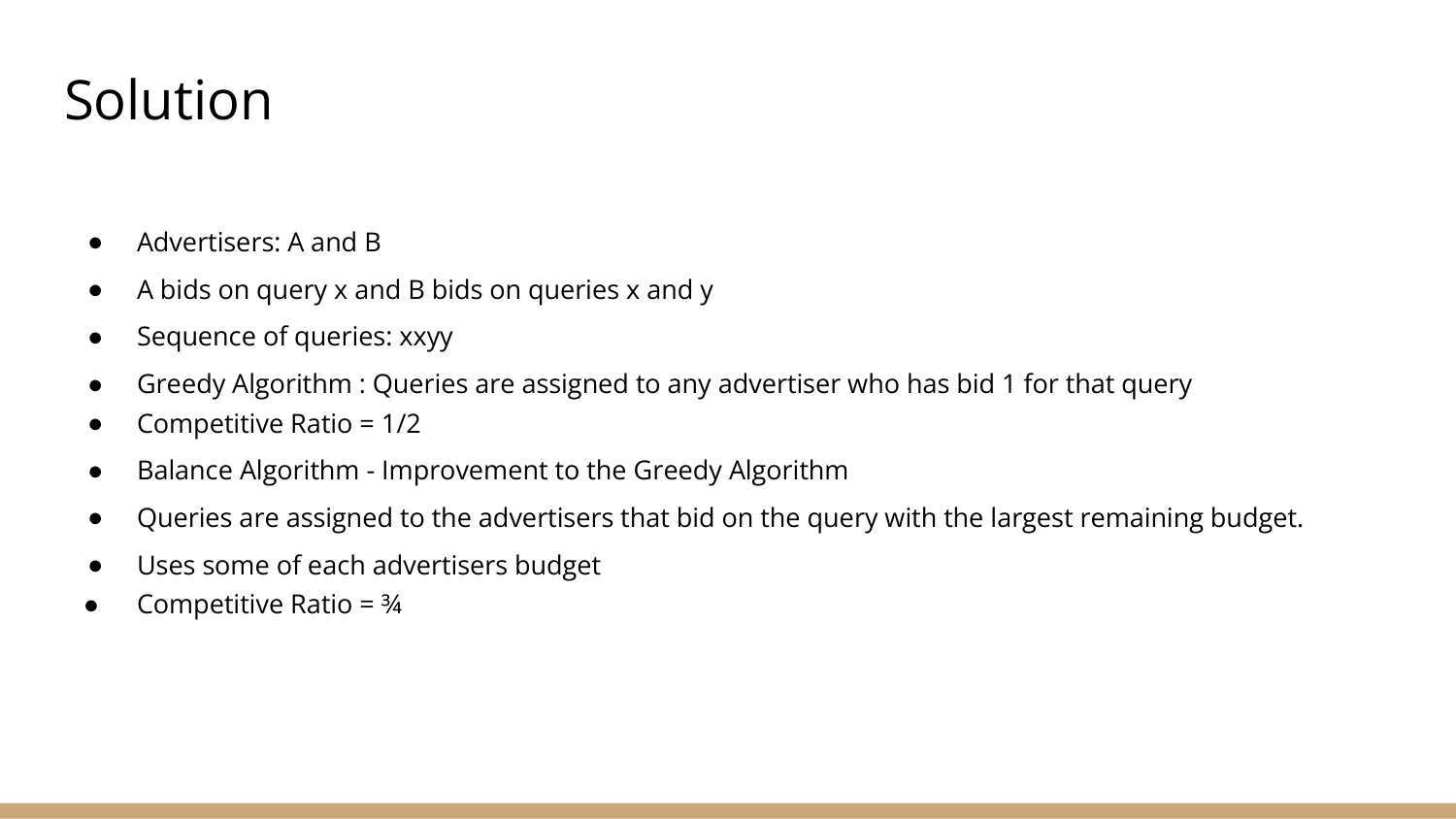

# Solution
Advertisers: A and B
A bids on query x and B bids on queries x and y
Sequence of queries: xxyy
Greedy Algorithm : Queries are assigned to any advertiser who has bid 1 for that query
Competitive Ratio = 1/2
Balance Algorithm - Improvement to the Greedy Algorithm
Queries are assigned to the advertisers that bid on the query with the largest remaining budget.
Uses some of each advertisers budget
Competitive Ratio = ¾